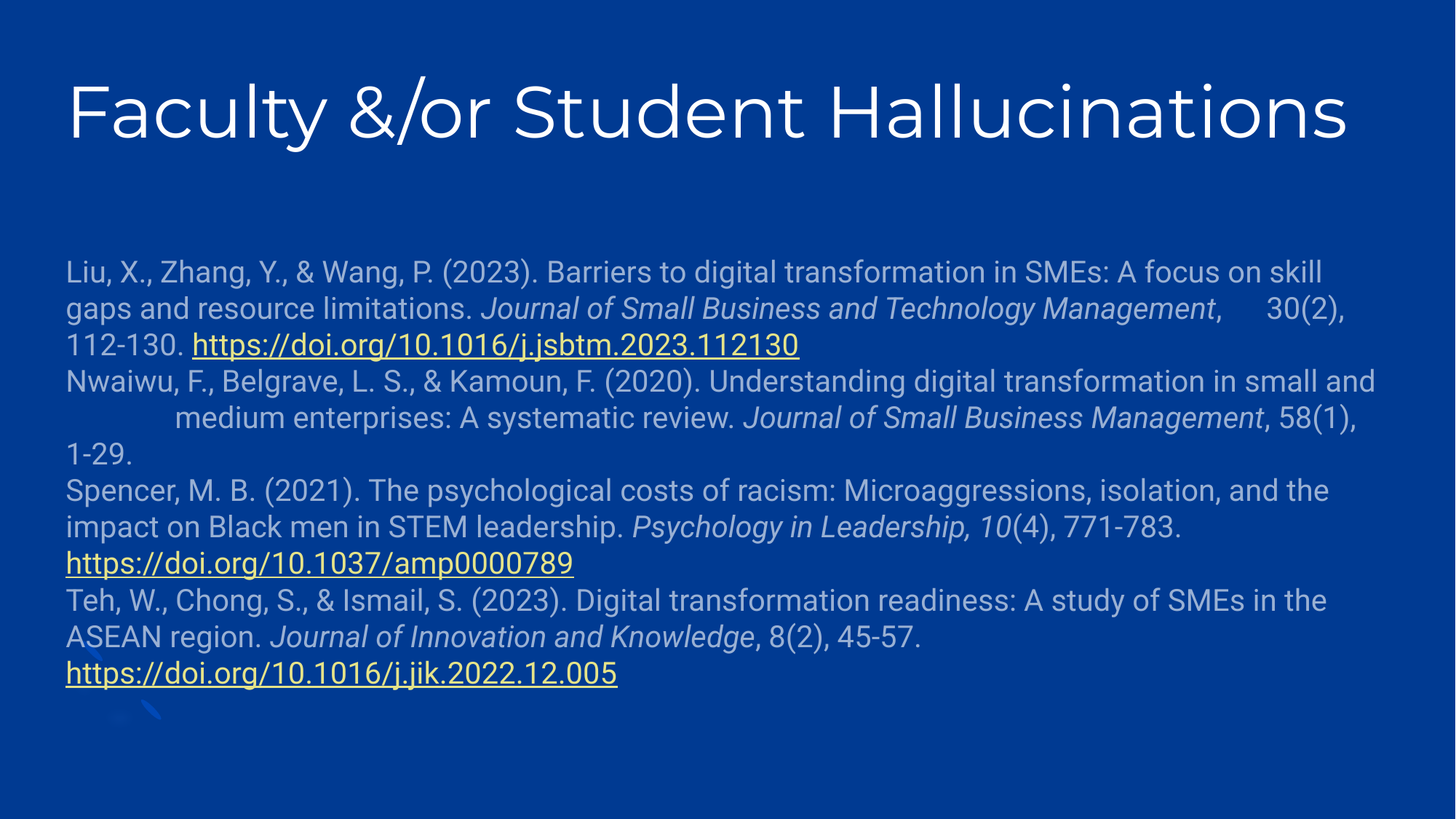

# Faculty &/or Student Hallucinations
Liu, X., Zhang, Y., & Wang, P. (2023). Barriers to digital transformation in SMEs: A focus on skill 	gaps and resource limitations. Journal of Small Business and Technology Management, 	30(2), 112-130. https://doi.org/10.1016/j.jsbtm.2023.112130
Nwaiwu, F., Belgrave, L. S., & Kamoun, F. (2020). Understanding digital transformation in small and 	medium enterprises: A systematic review. Journal of Small Business Management, 58(1), 	1-29.
Spencer, M. B. (2021). The psychological costs of racism: Microaggressions, isolation, and the 	impact on Black men in STEM leadership. Psychology in Leadership, 10(4), 771-783. 	https://doi.org/10.1037/amp0000789
Teh, W., Chong, S., & Ismail, S. (2023). Digital transformation readiness: A study of SMEs in the 	ASEAN region. Journal of Innovation and Knowledge, 8(2), 45-57. 	https://doi.org/10.1016/j.jik.2022.12.005